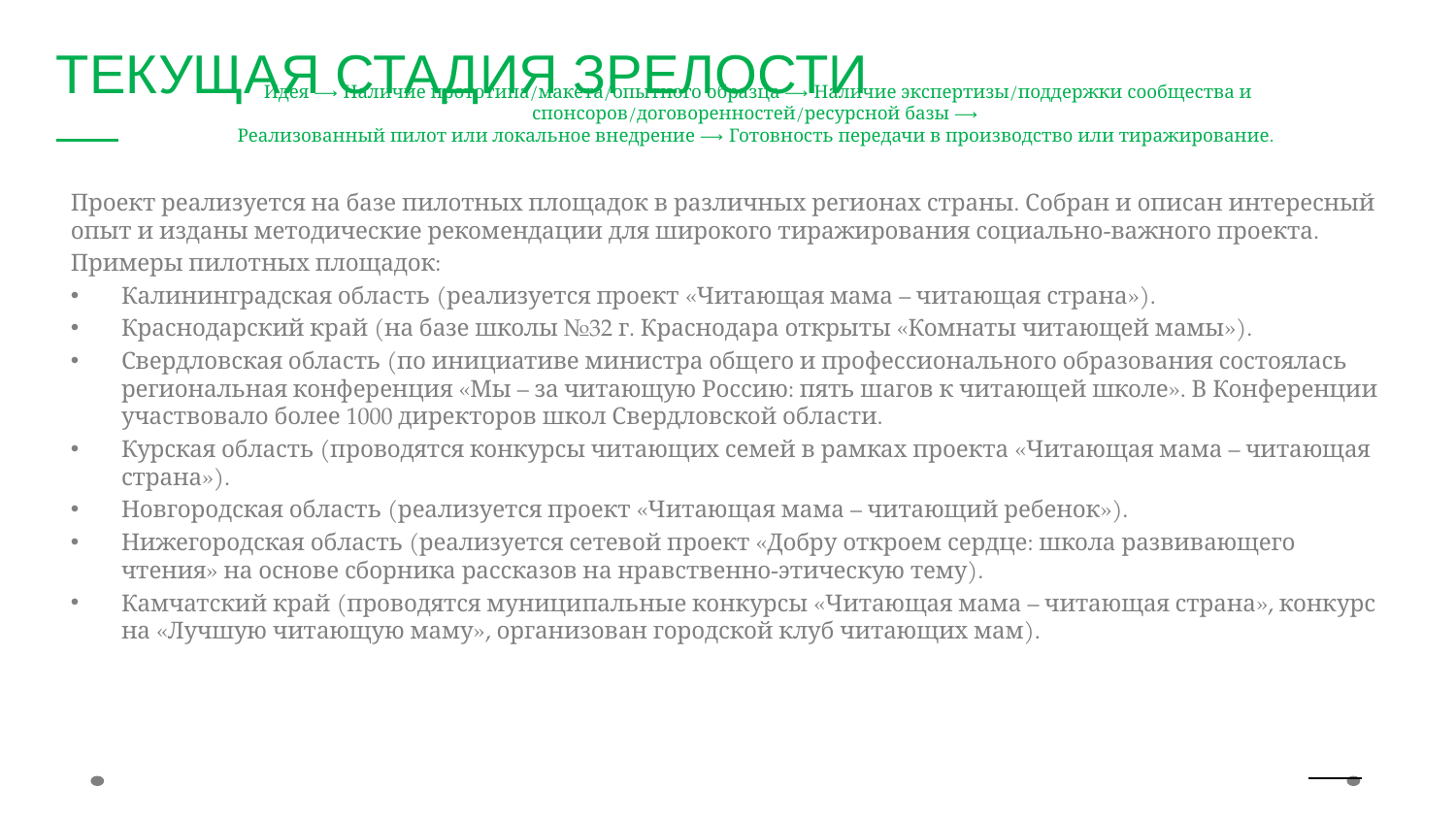

Текущая стадия зрелости
# Идея ⟶ Наличие прототипа/макета/опытного образца ⟶ Наличие экспертизы/поддержки сообщества и спонсоров/договоренностей/ресурсной базы ⟶ Реализованный пилот или локальное внедрение ⟶ Готовность передачи в производство или тиражирование.
Проект реализуется на базе пилотных площадок в различных регионах страны. Собран и описан интересный опыт и изданы методические рекомендации для широкого тиражирования социально-важного проекта.
Примеры пилотных площадок:
Калининградская область (реализуется проект «Читающая мама – читающая страна»).
Краснодарский край (на базе школы №32 г. Краснодара открыты «Комнаты читающей мамы»).
Свердловская область (по инициативе министра общего и профессионального образования состоялась региональная конференция «Мы – за читающую Россию: пять шагов к читающей школе». В Конференции участвовало более 1000 директоров школ Свердловской области.
Курская область (проводятся конкурсы читающих семей в рамках проекта «Читающая мама – читающая страна»).
Новгородская область (реализуется проект «Читающая мама – читающий ребенок»).
Нижегородская область (реализуется сетевой проект «Добру откроем сердце: школа развивающего чтения» на основе сборника рассказов на нравственно-этическую тему).
Камчатский край (проводятся муниципальные конкурсы «Читающая мама – читающая страна», конкурс на «Лучшую читающую маму», организован городской клуб читающих мам).